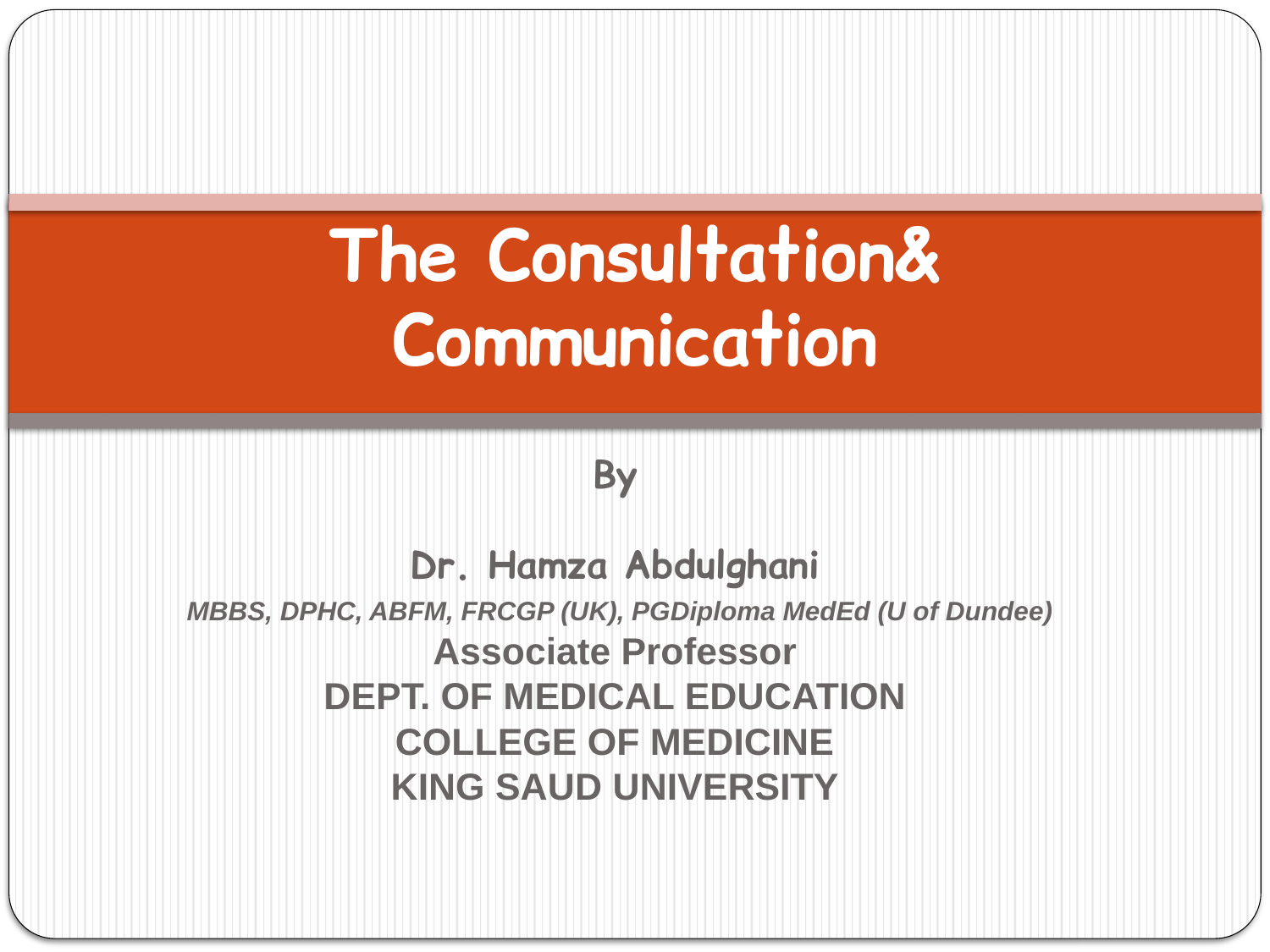

# The Consultation& Communication
By
Dr. Hamza Abdulghani
 MBBS, DPHC, ABFM, FRCGP (UK), PGDiploma MedEd (U of Dundee)
Associate Professor
DEPT. OF MEDICAL EDUCATION
COLLEGE OF MEDICINE
KING SAUD UNIVERSITY